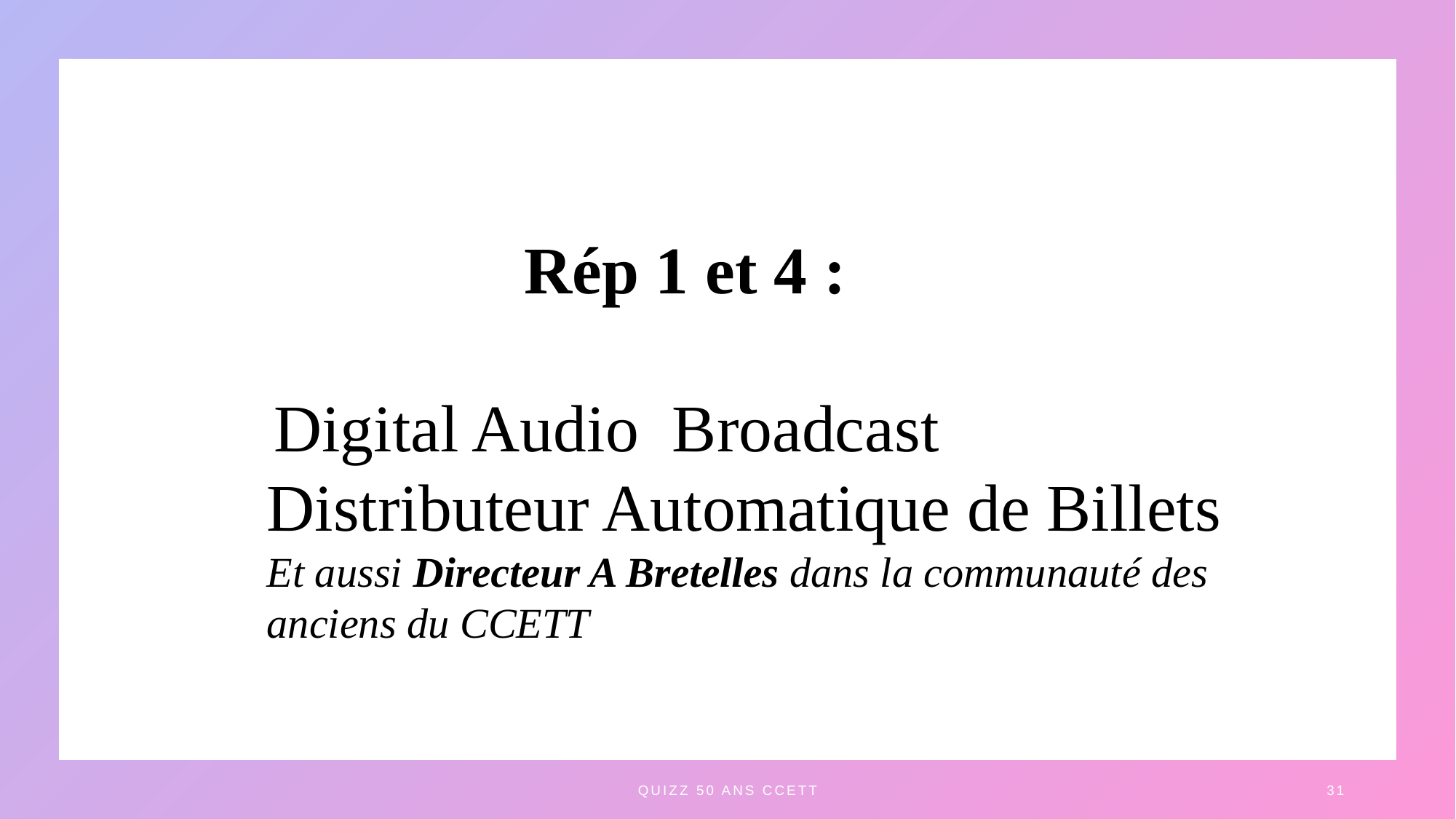

Rép 1 et 4 :
 Digital Audio  Broadcast
Distributeur Automatique de Billets
Et aussi Directeur A Bretelles dans la communauté des anciens du CCETT
quizz 50 ans CCETT
31